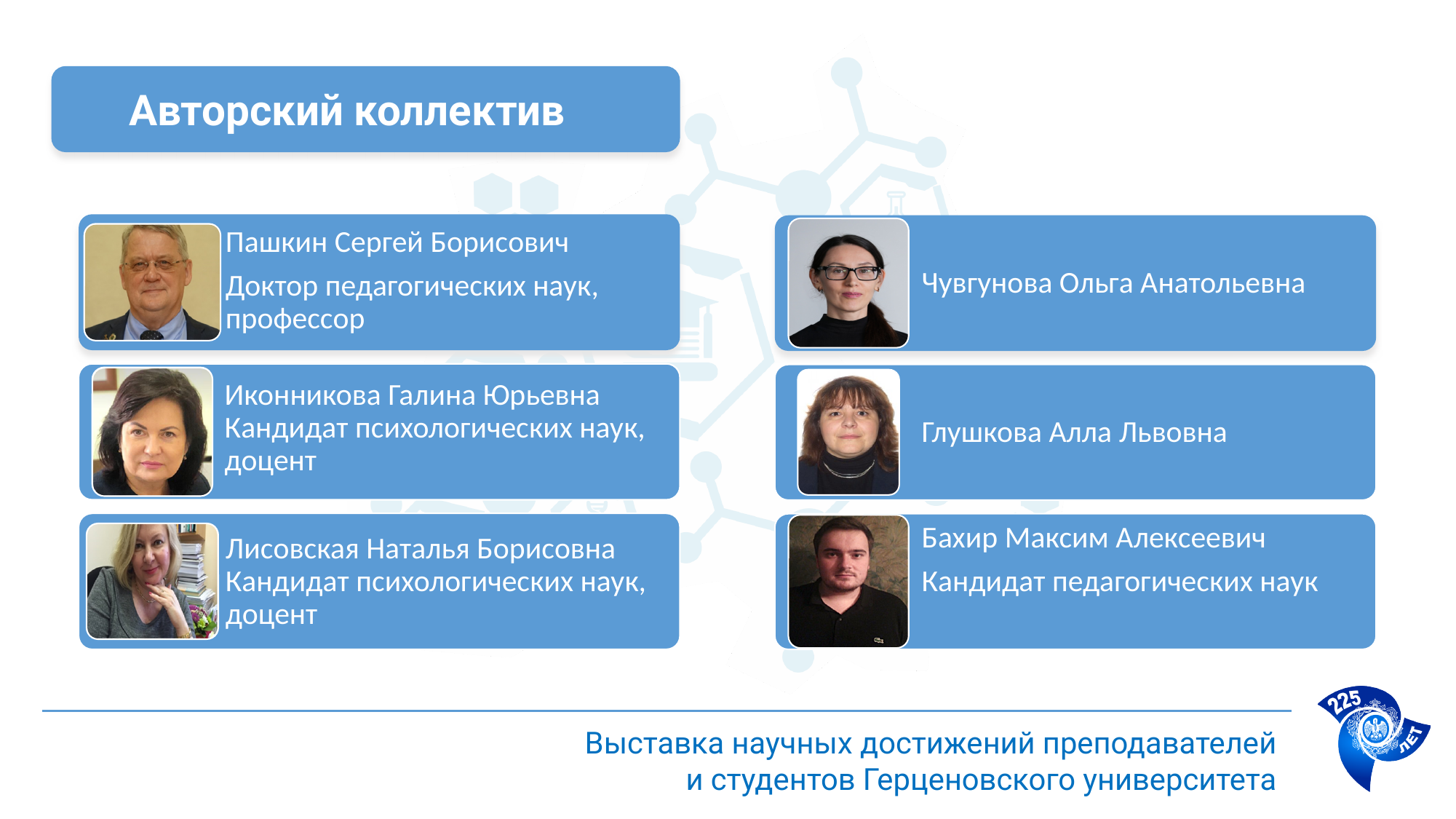

Авторский коллектив

Пашкин Сергей Борисович
Доктор педагогических наук, профессор

Иконникова Галина Юрьевна Кандидат психологических наук, доцент

Лисовская Наталья Борисовна Кандидат психологических наук, доцент
Чувгунова Ольга Анатольевна
Глушкова Алла Львовна
Бахир Максим Алексеевич
Кандидат педагогических наук